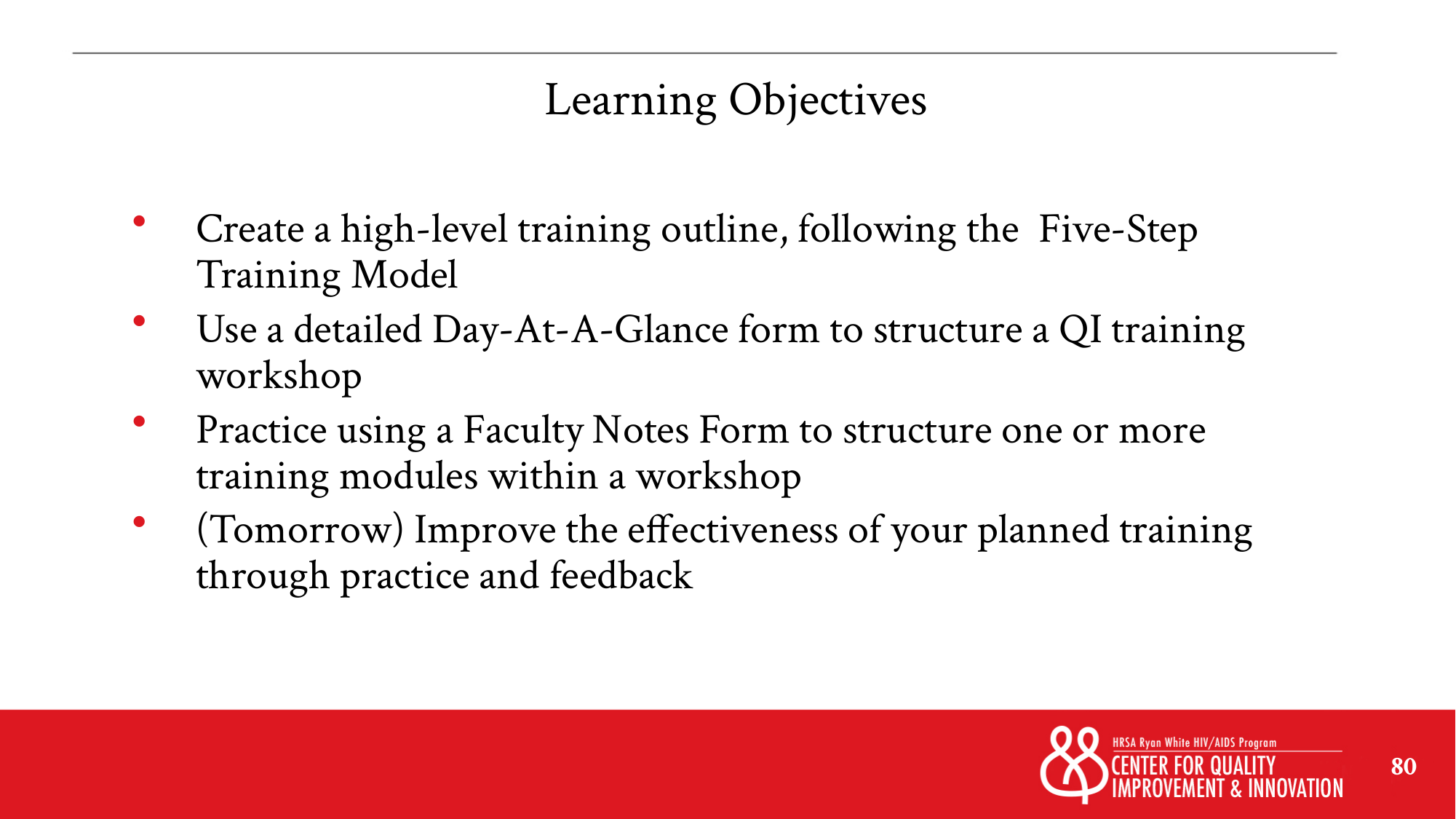

# Learning Objectives
Create a high-level training outline, following the  Five-Step Training Model
Use a detailed Day-At-A-Glance form to structure a QI training workshop
Practice using a Faculty Notes Form to structure one or more training modules within a workshop
(Tomorrow) Improve the effectiveness of your planned training through practice and feedback